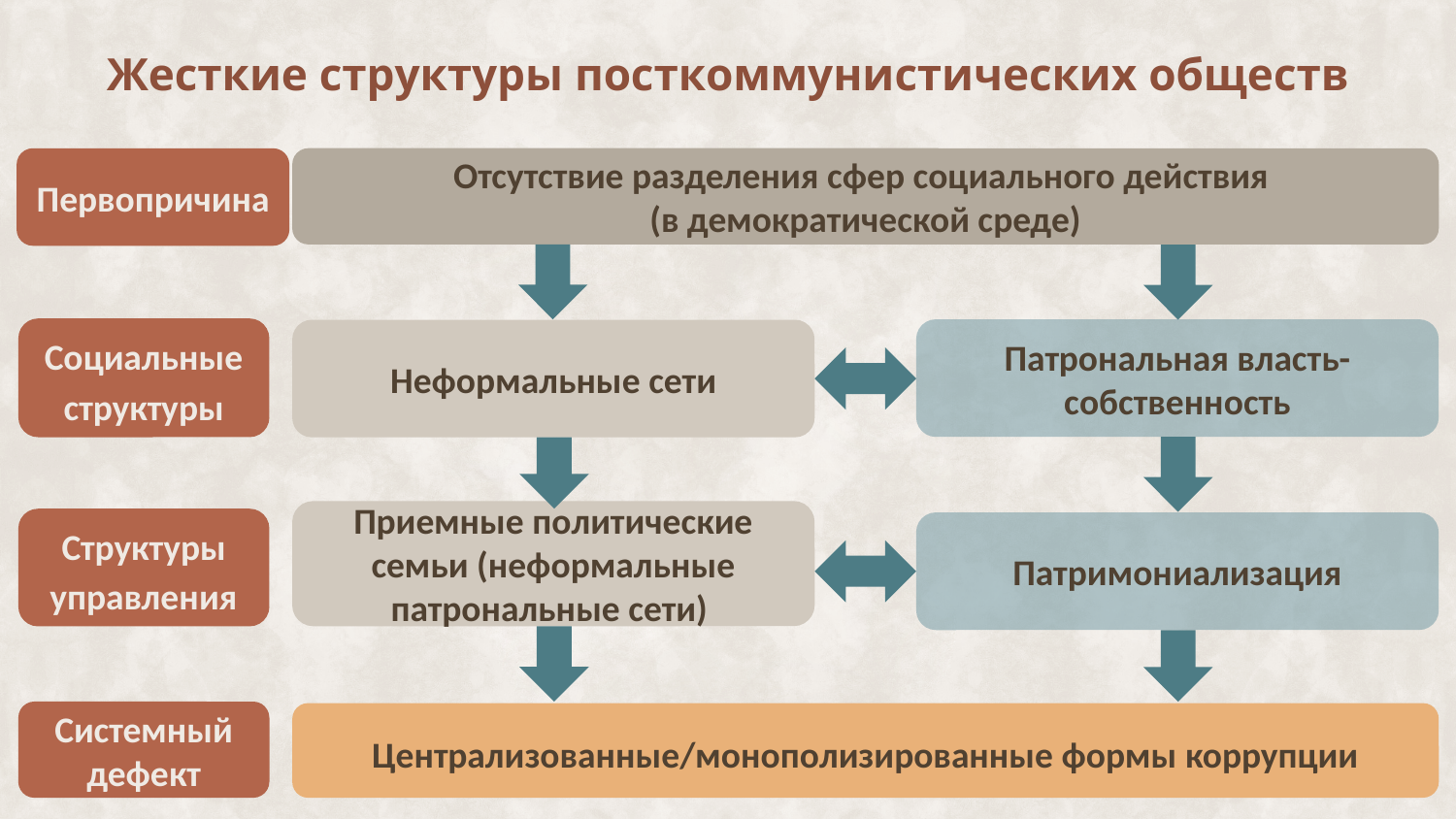

Жесткие структуры посткоммунистических обществ
Первопричина
Отсутствие разделения сфер социального действия
(в демократической среде)

Патрональная власть-собственность
Неформальные сети

Приемные политические семьи (неформальные патрональные сети)
Патримониализация

Централизованные/монополизированные формы коррупции

Социальные структуры
Структуры управления
Системный дефект